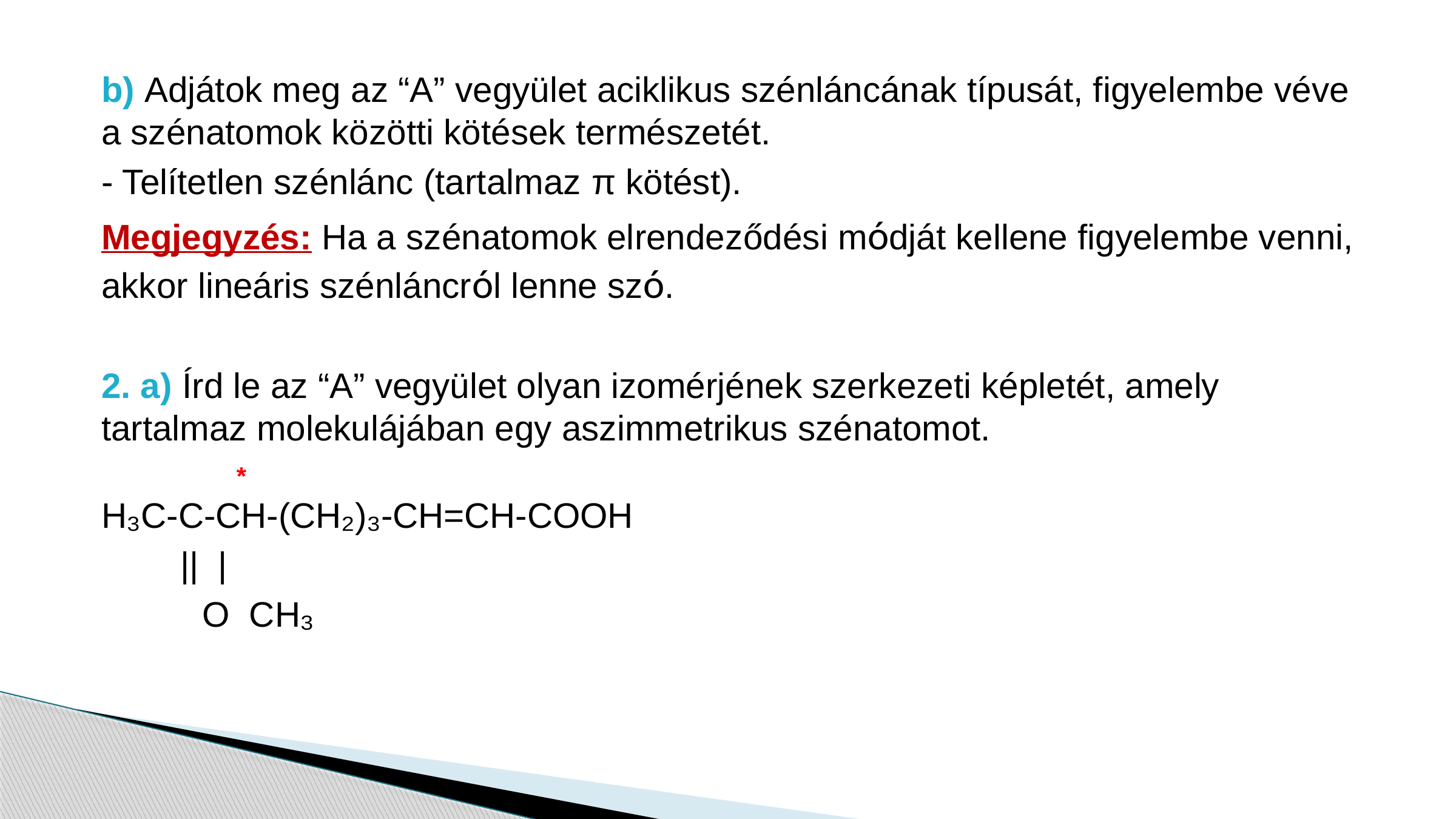

b) Adjátok meg az “A” vegyület aciklikus szénláncának típusát, figyelembe véve a szénatomok közötti kötések természetét.
- Telítetlen szénlánc (tartalmaz π kötést).
Megjegyzés: Ha a szénatomok elrendeződési módját kellene figyelembe venni, akkor lineáris szénláncról lenne szó.

2. a) Írd le az “A” vegyület olyan izomérjének szerkezeti képletét, amely tartalmaz molekulájában egy aszimmetrikus szénatomot.

H₃C-C-CH-(CH₂)₃-CH=CH-COOH
        ||  |
	 O  CH₃

*